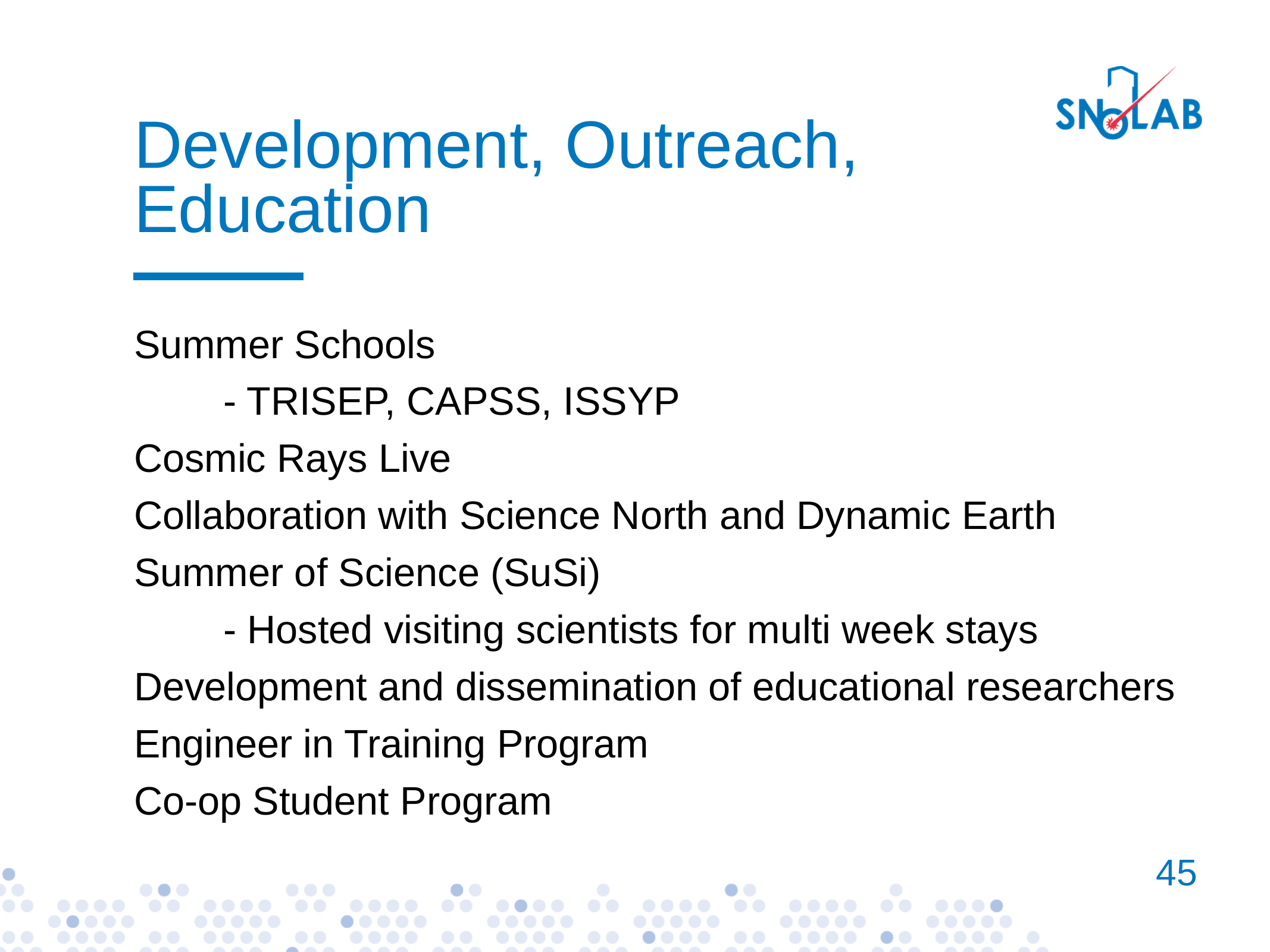

# Development, Outreach, Education
Summer Schools
	- TRISEP, CAPSS, ISSYP
Cosmic Rays Live
Collaboration with Science North and Dynamic Earth
Summer of Science (SuSi)
	- Hosted visiting scientists for multi week stays
Development and dissemination of educational researchers
Engineer in Training Program
Co-op Student Program
45